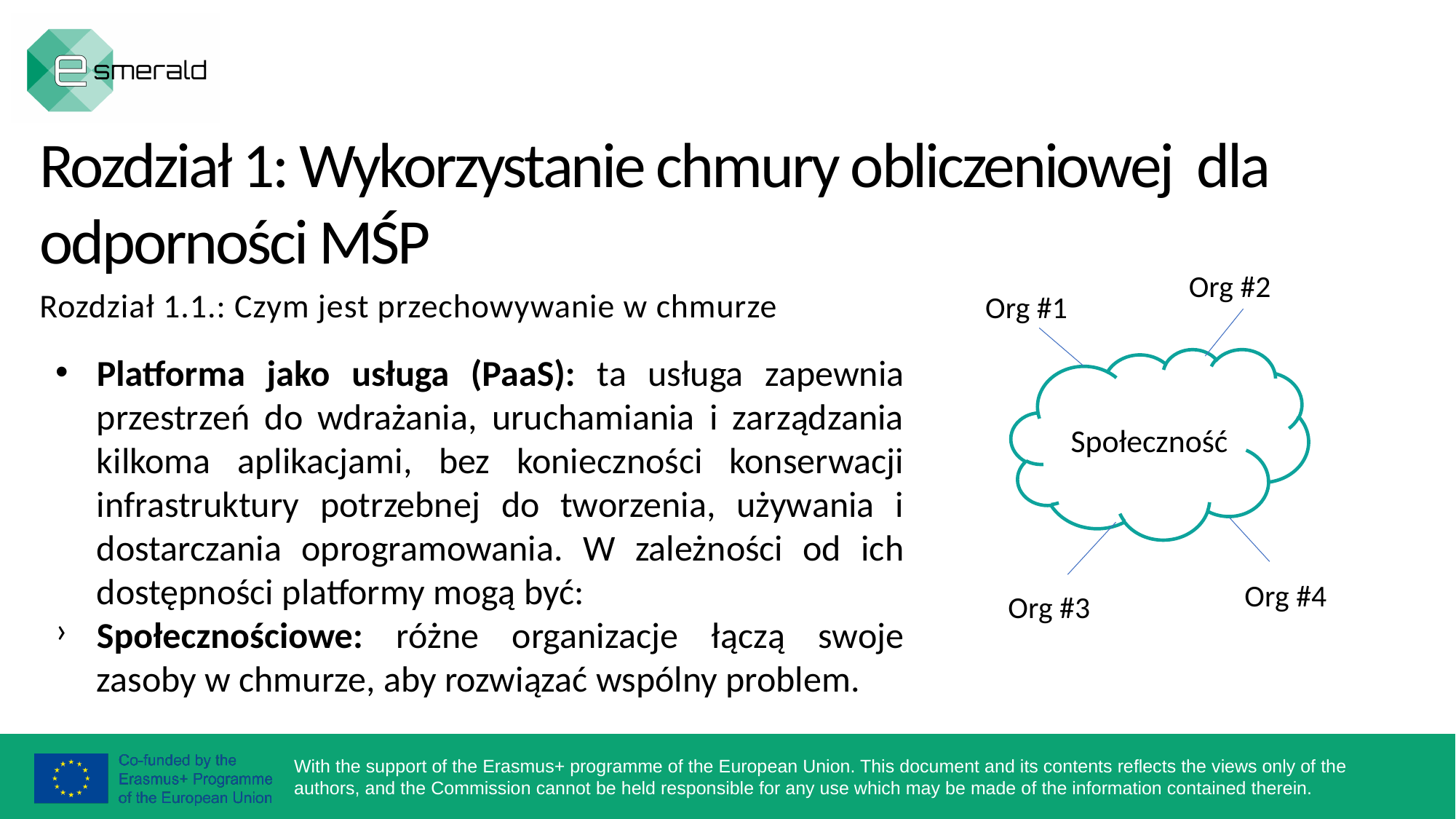

Rozdział 1: Wykorzystanie chmury obliczeniowej  dla odporności MŚP
Org #2
Rozdział 1.1.: Czym jest przechowywanie w chmurze
Org #1
Platforma jako usługa (PaaS): ta usługa zapewnia przestrzeń do wdrażania, uruchamiania i zarządzania kilkoma aplikacjami, bez konieczności konserwacji infrastruktury potrzebnej do tworzenia, używania i dostarczania oprogramowania. W zależności od ich dostępności platformy mogą być:
Społecznościowe: różne organizacje łączą swoje zasoby w chmurze, aby rozwiązać wspólny problem.

Społeczność
Org #4
Org #3